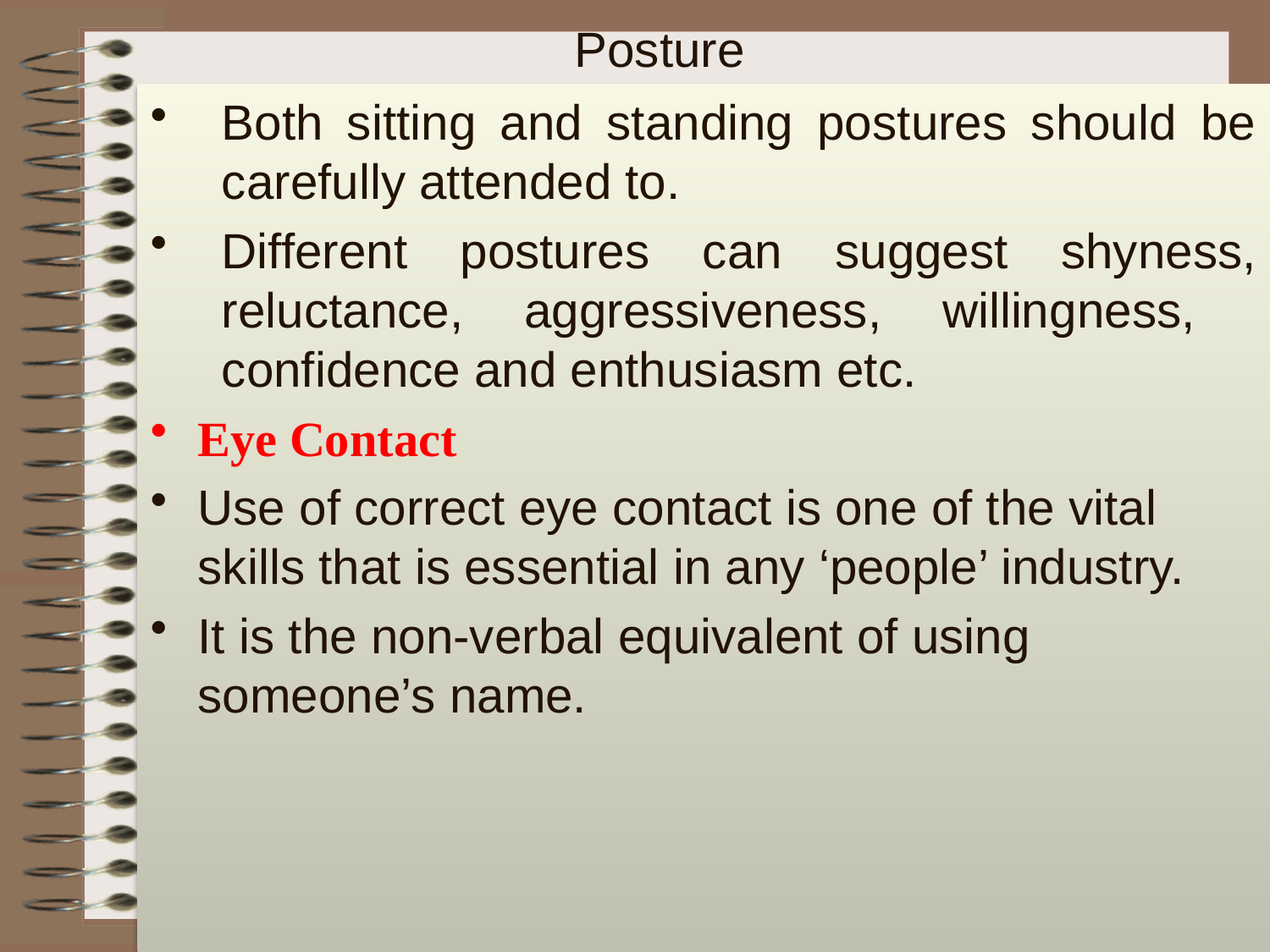

# Posture
Both sitting and standing postures should be carefully attended to.
Different postures can suggest shyness, reluctance, aggressiveness, willingness,  confidence and enthusiasm etc.
Eye Contact
Use of correct eye contact is one of the vital skills that is essential in any ‘people’ industry.
It is the non-verbal equivalent of using someone’s name.